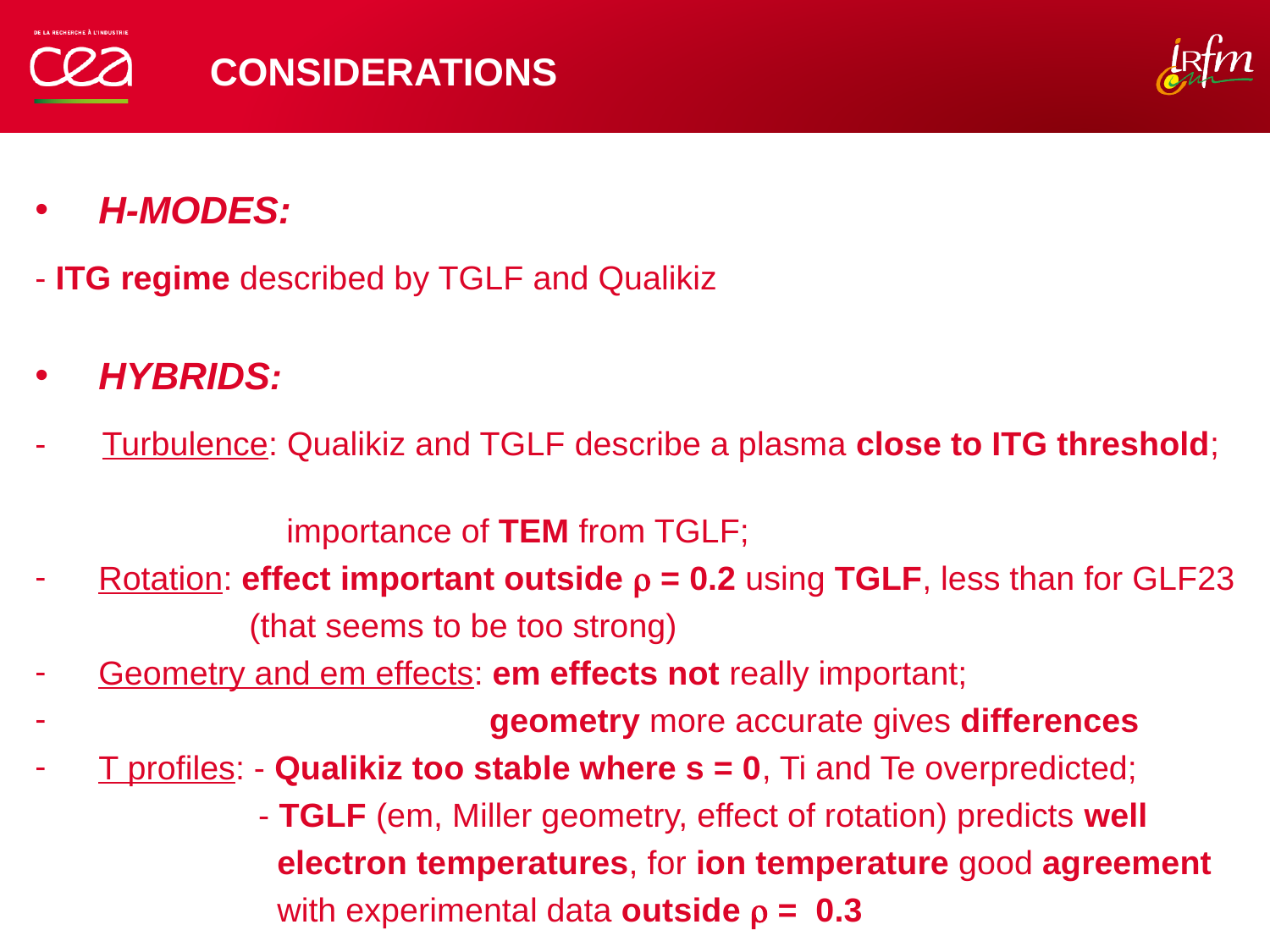

# Considerations

H-MODES:

- ITG regime described by TGLF and Qualikiz

HYBRIDS:

-      Turbulence: Qualikiz and TGLF describe a plasma close to ITG threshold;
                           importance of TEM from TGLF;
Rotation: effect important outside ρ = 0.2 using TGLF, less than for GLF23
                       (that seems to be too strong)
Geometry and em effects: em effects not really important;
                                          geometry more accurate gives differences
T profiles: - Qualikiz too stable where s = 0, Ti and Te overpredicted;
                        - TGLF (em, Miller geometry, effect of rotation) predicts well
                          electron temperatures, for ion temperature good agreement
                          with experimental data outside ρ =  0.3